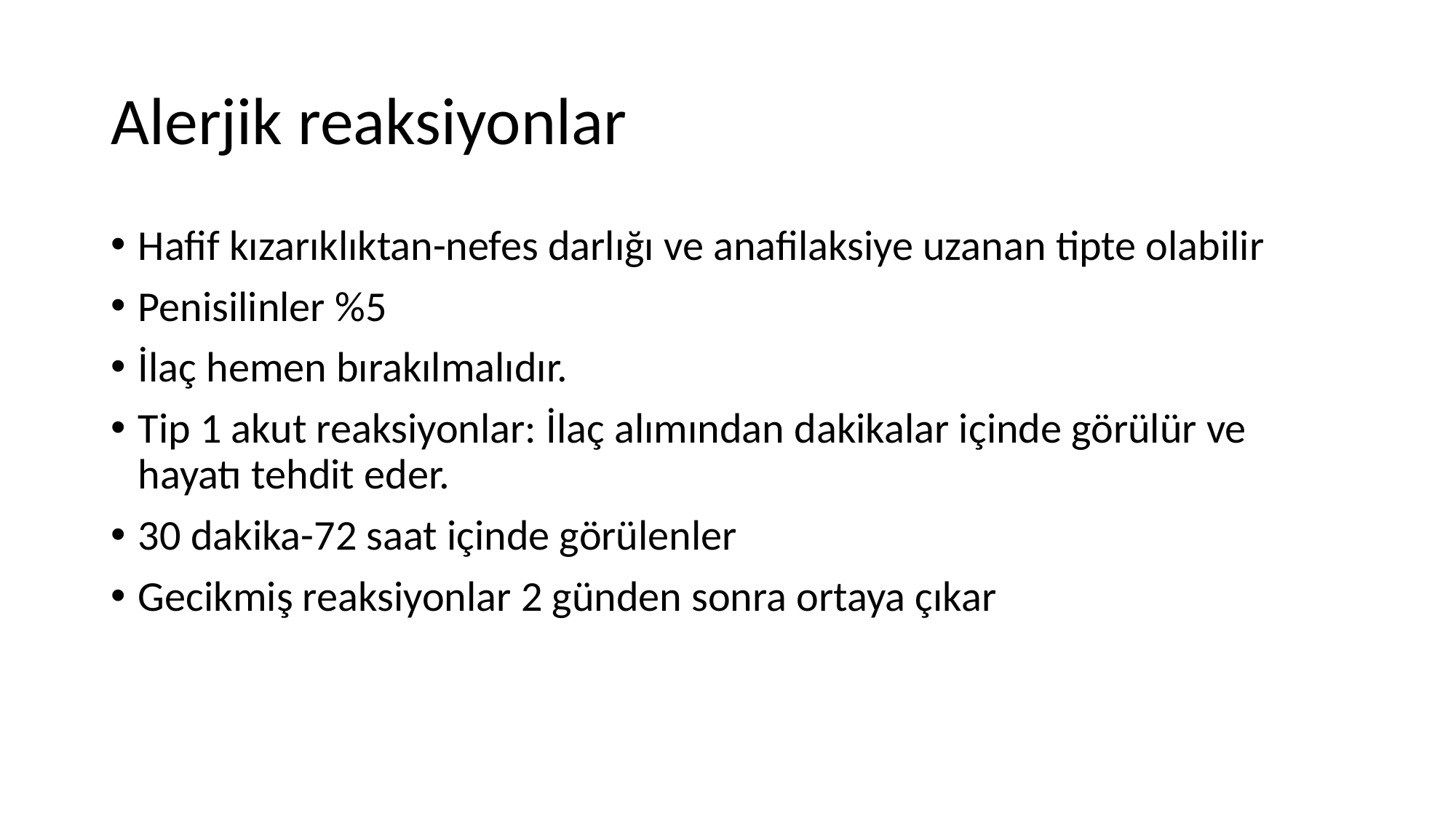

# Alerjik reaksiyonlar
Hafif kızarıklıktan-nefes darlığı ve anafilaksiye uzanan tipte olabilir
Penisilinler %5
İlaç hemen bırakılmalıdır.
Tip 1 akut reaksiyonlar: İlaç alımından dakikalar içinde görülür ve hayatı tehdit eder.
30 dakika-72 saat içinde görülenler
Gecikmiş reaksiyonlar 2 günden sonra ortaya çıkar